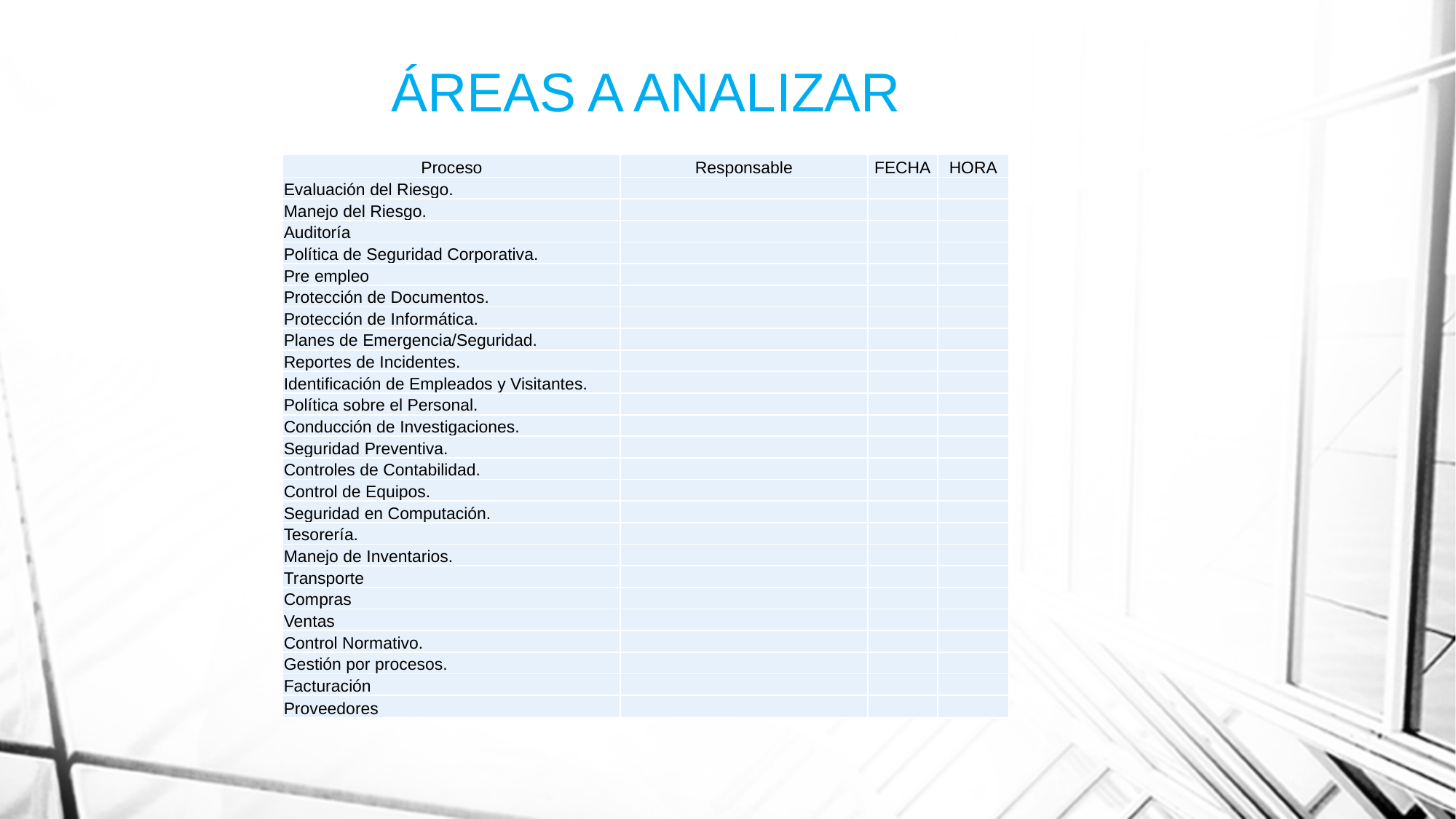

# ÁREAS A ANALIZAR
| Proceso | Responsable | FECHA | HORA |
| --- | --- | --- | --- |
| Evaluación del Riesgo. |  |  |  |
| Manejo del Riesgo. |  |  |  |
| Auditoría |  |  |  |
| Política de Seguridad Corporativa. |  |  |  |
| Pre empleo |  |  |  |
| Protección de Documentos. |  |  |  |
| Protección de Informática. |  |  |  |
| Planes de Emergencia/Seguridad. |  |  |  |
| Reportes de Incidentes. |  |  |  |
| Identificación de Empleados y Visitantes. |  |  |  |
| Política sobre el Personal. |  |  |  |
| Conducción de Investigaciones. |  |  |  |
| Seguridad Preventiva. |  |  |  |
| Controles de Contabilidad. |  |  |  |
| Control de Equipos. |  |  |  |
| Seguridad en Computación. |  |  |  |
| Tesorería. |  |  |  |
| Manejo de Inventarios. |  |  |  |
| Transporte |  |  |  |
| Compras |  |  |  |
| Ventas |  |  |  |
| Control Normativo. |  |  |  |
| Gestión por procesos. |  |  |  |
| Facturación |  |  |  |
| Proveedores |  |  |  |